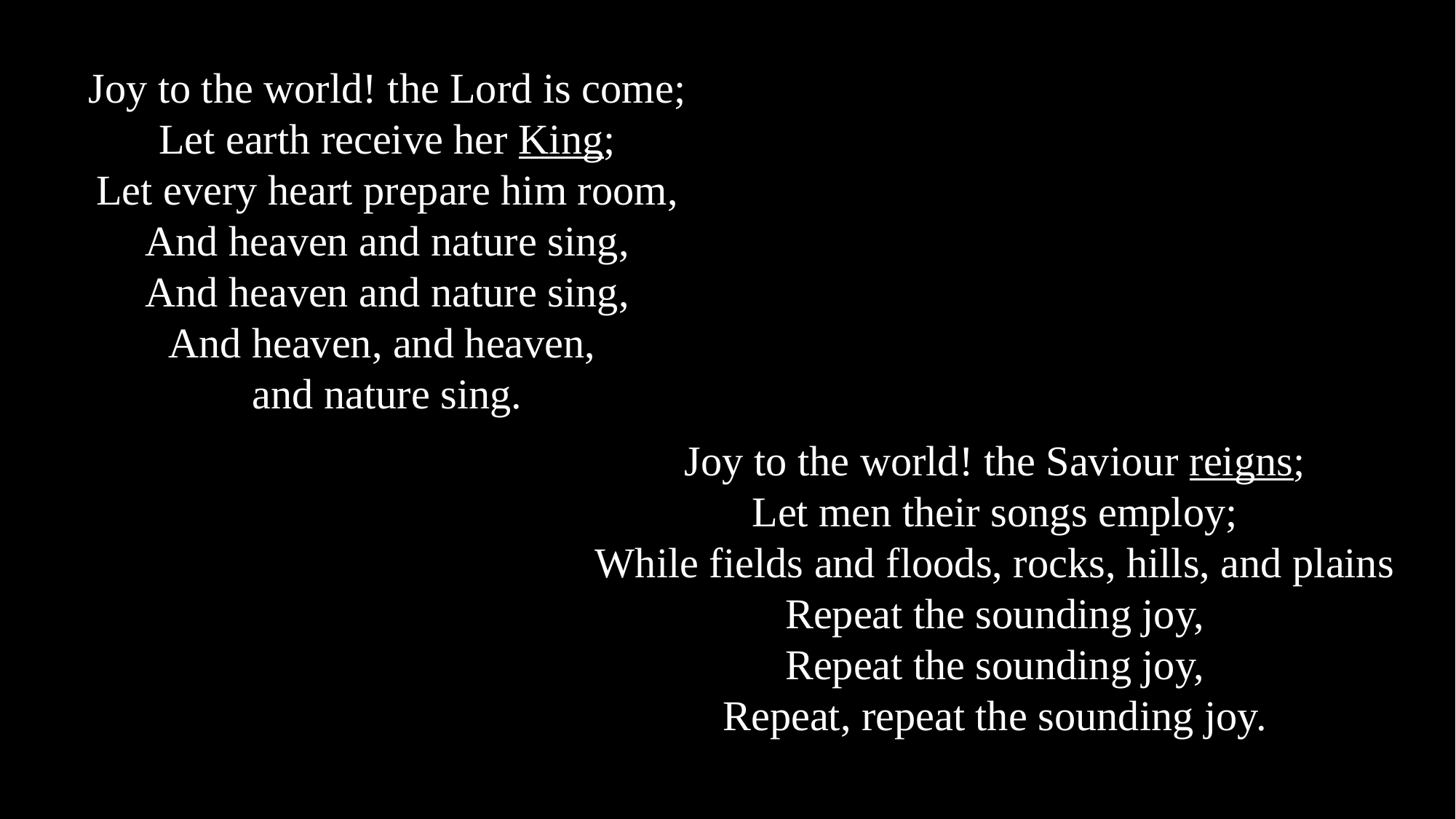

Joy to the world! the Lord is come;
Let earth receive her King;
Let every heart prepare him room,
And heaven and nature sing,
And heaven and nature sing,
And heaven, and heaven,
and nature sing.
Joy to the world! the Saviour reigns;
Let men their songs employ;
While fields and floods, rocks, hills, and plains
Repeat the sounding joy,
Repeat the sounding joy,
Repeat, repeat the sounding joy.